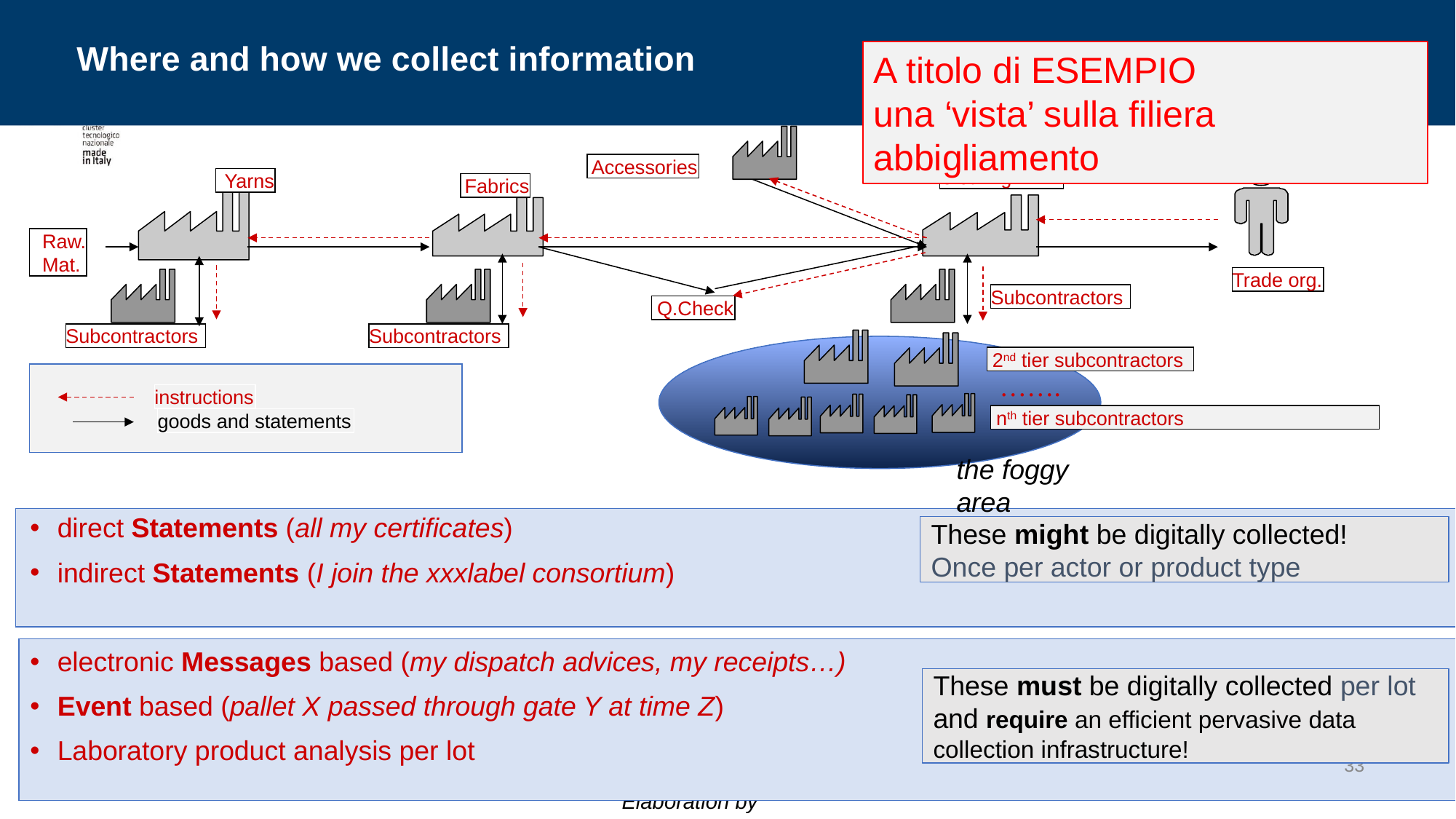

# Where and how we collect information
A titolo di ESEMPIO
una ‘vista’ sulla filiera abbigliamento

Accessories
Clothing
Yarns

Fabrics

Raw.
Mat.
Trade org.

Subcontractors
 Q.Check
Subcontractors
Subcontractors

 2nd tier subcontractors

…….
instructions

 nth tier subcontractors
goods and statements
the foggy area

direct Statements (all my certificates)
indirect Statements (I join the xxxlabel consortium)

electronic Messages based (my dispatch advices, my receipts…)
Event based (pallet X passed through gate Y at time Z)
Laboratory product analysis per lot
These might be digitally collected!
Once per actor or product type

These must be digitally collected per lot and require an efficient pervasive data collection infrastructure!
Traceability and fashion industry
33
Elaboration by ENEA